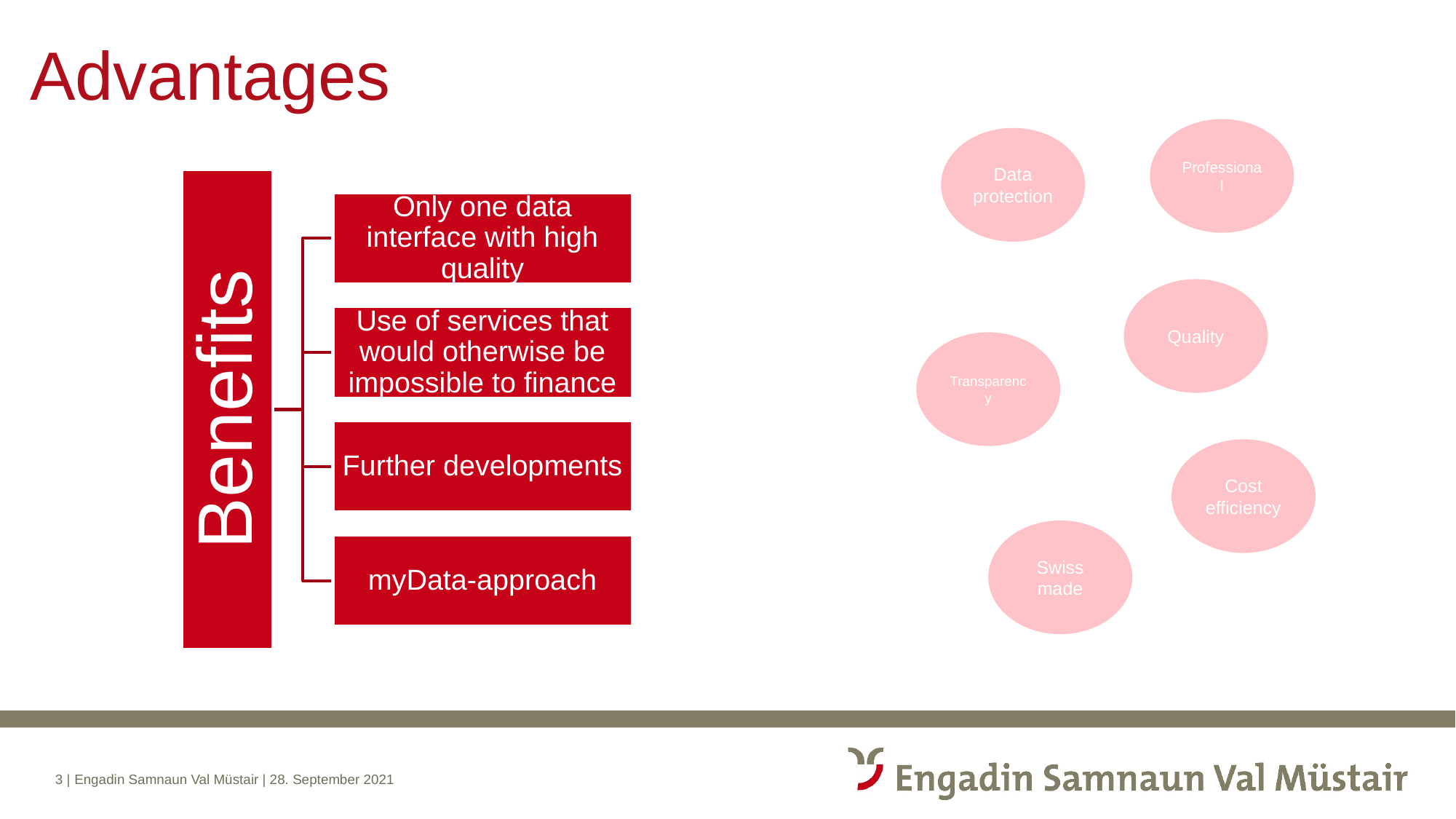

# Advantages
Professional
Data protection

Benefits
Only one data interface with high quality
Use of services that would otherwise be impossible to finance
Further developments
myData-approach
Quality
Transparency
Cost
efficiency
Swiss made
3 |
Engadin Samnaun Val Müstair | 28. September 2021